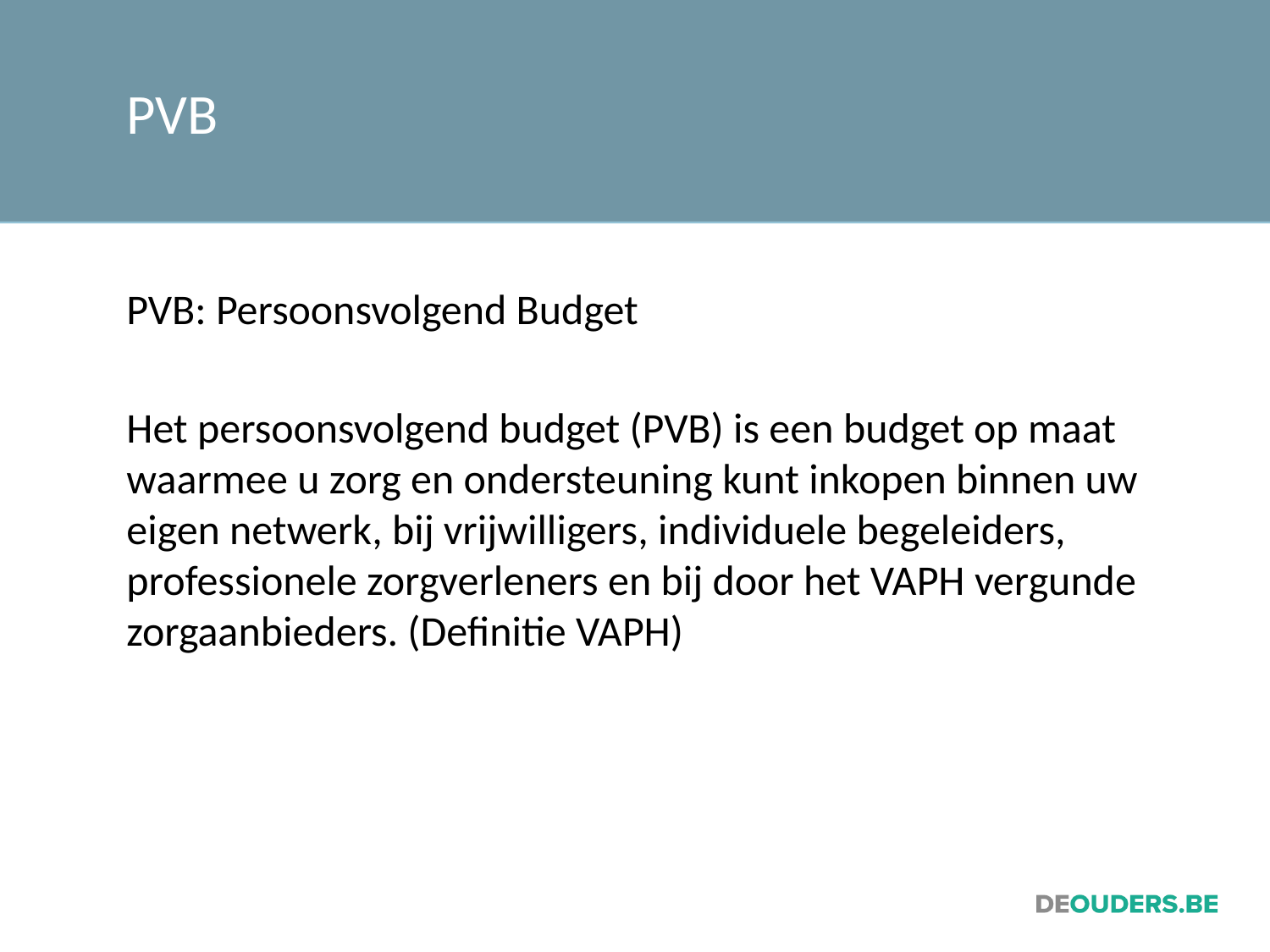

# PVB
PVB: Persoonsvolgend Budget

Het persoonsvolgend budget (PVB) is een budget op maat waarmee u zorg en ondersteuning kunt inkopen binnen uw eigen netwerk, bij vrijwilligers, individuele begeleiders, professionele zorgverleners en bij door het VAPH vergunde zorgaanbieders. (Definitie VAPH)